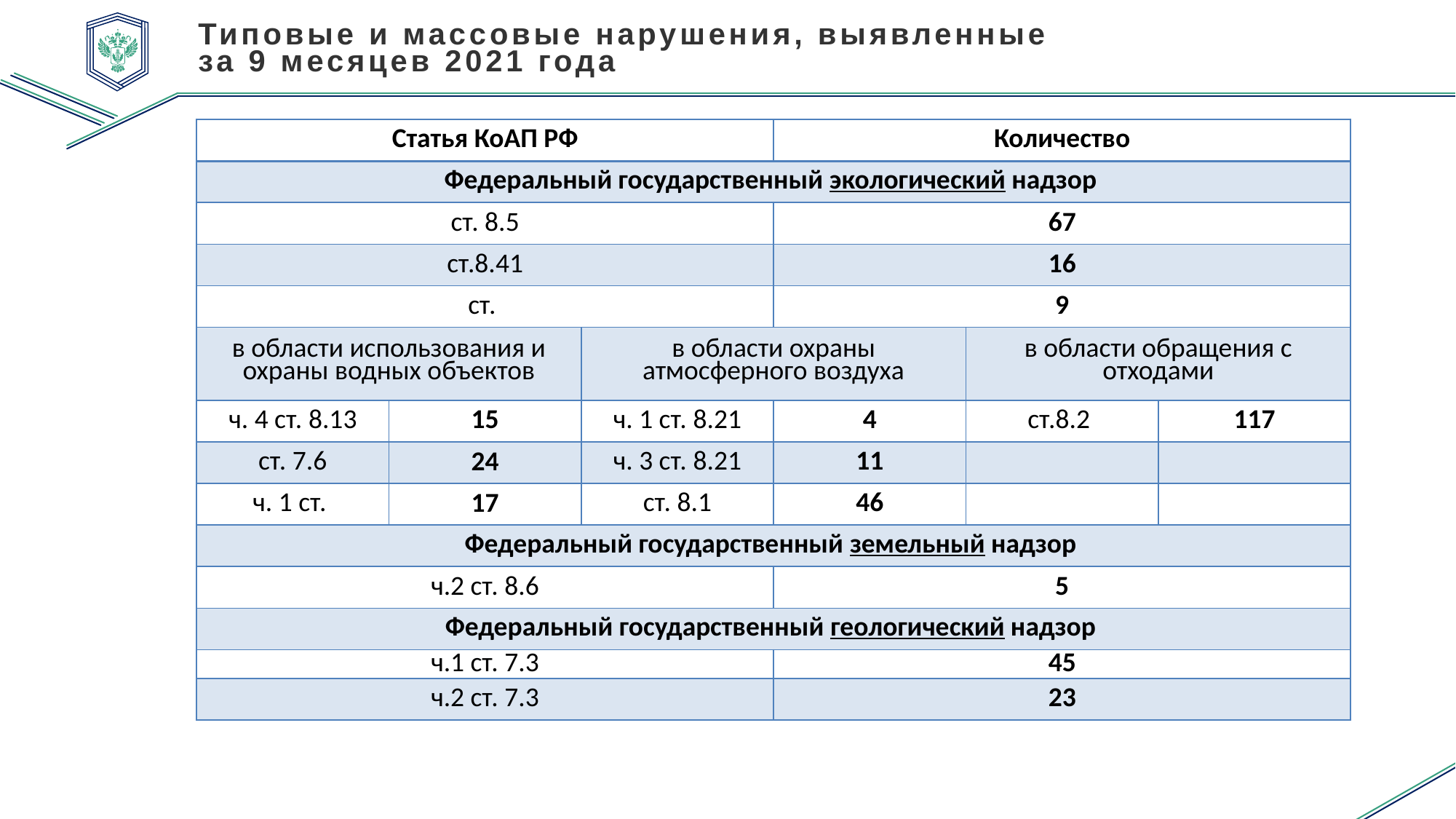

Типовые и массовые нарушения, выявленные
за 9 месяцев 2021 года
| Статья КоАП РФ |  |  | Количество |  |  |
| --- | --- | --- | --- | --- | --- |
| Федеральный государственный экологический надзор |  |  |  |  |  |
| ст. 8.5 |  |  | 67 |  |  |
| ст.8.41 |  |  | 16 |  |  |
| ст. |  |  | 9 |  |  |
| в области использования и охраны водных объектов |  | в области охраны атмосферного воздуха |  | в области обращения с отходами |  |
| ч. 4 ст. 8.13 | 15 | ч. 1 ст. 8.21 | 4 | ст.8.2 | 117 |
| ст. 7.6 | 24 | ч. 3 ст. 8.21 | 11 |  |  |
| ч. 1 ст. | 17 | ст. 8.1 | 46 |  |  |
| Федеральный государственный земельный надзор |  |  |  |  |  |
| ч.2 ст. 8.6 |  |  | 5 |  |  |
| Федеральный государственный геологический надзор |  |  |  |  |  |
| ч.1 ст. 7.3 |  |  | 45 |  |  |
| ч.2 ст. 7.3 |  |  | 23 |  |  |